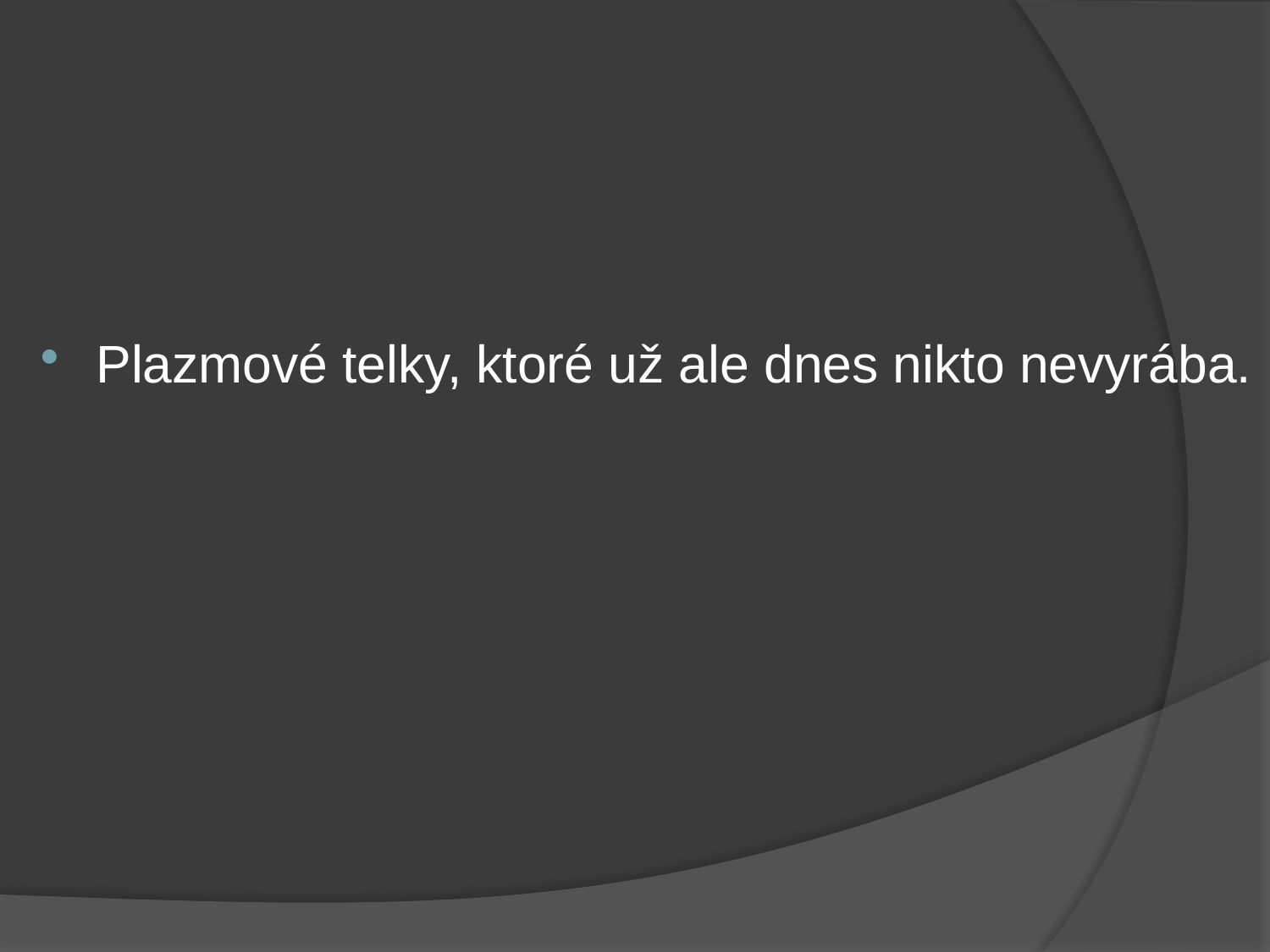

Plazmové telky, ktoré už ale dnes nikto nevyrába.